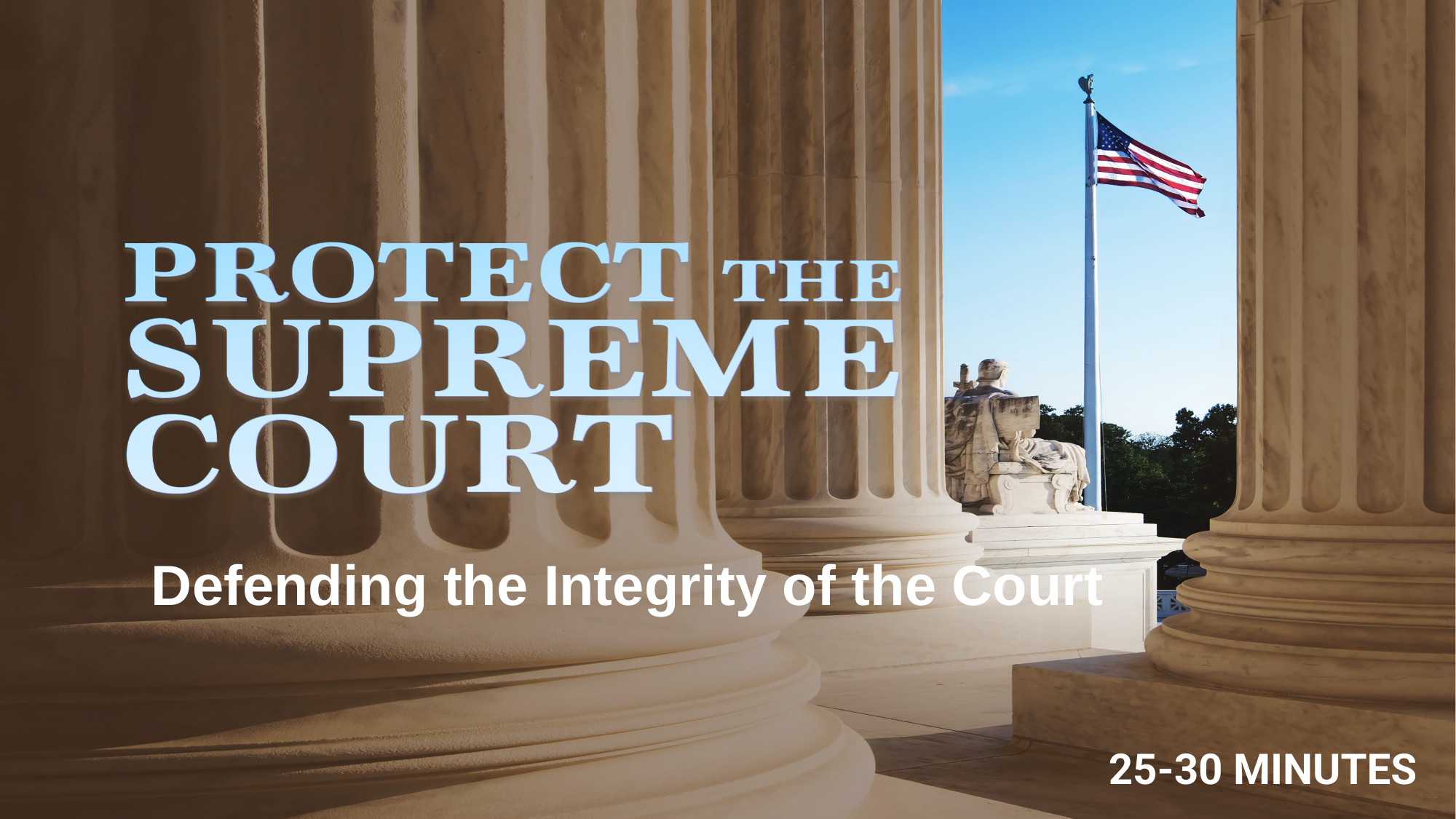

Defending the Integrity of the Court
25-30 Minutes